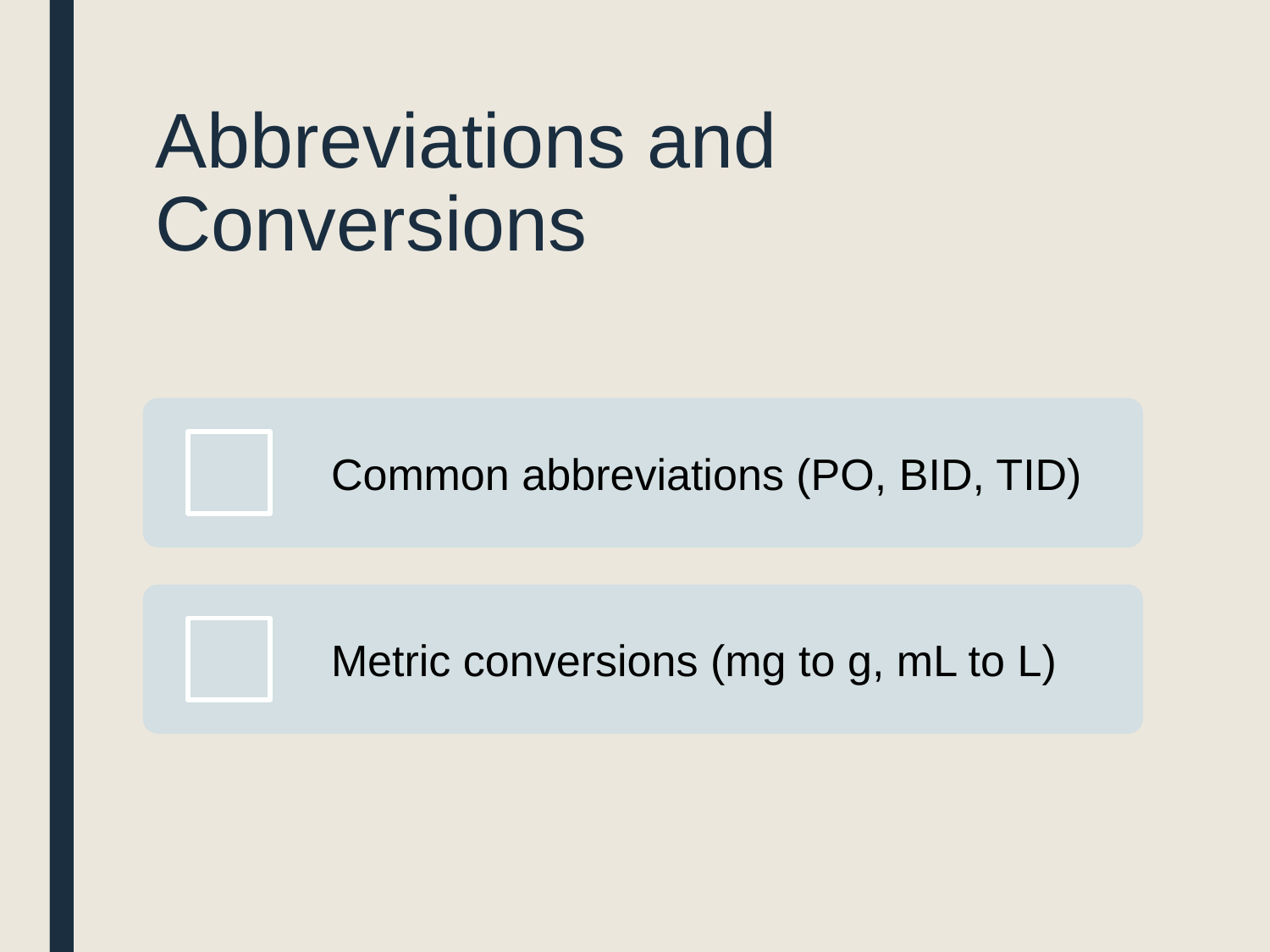

# Abbreviations and Conversions
Common abbreviations (PO, BID, TID)
Metric conversions (mg to g, mL to L)